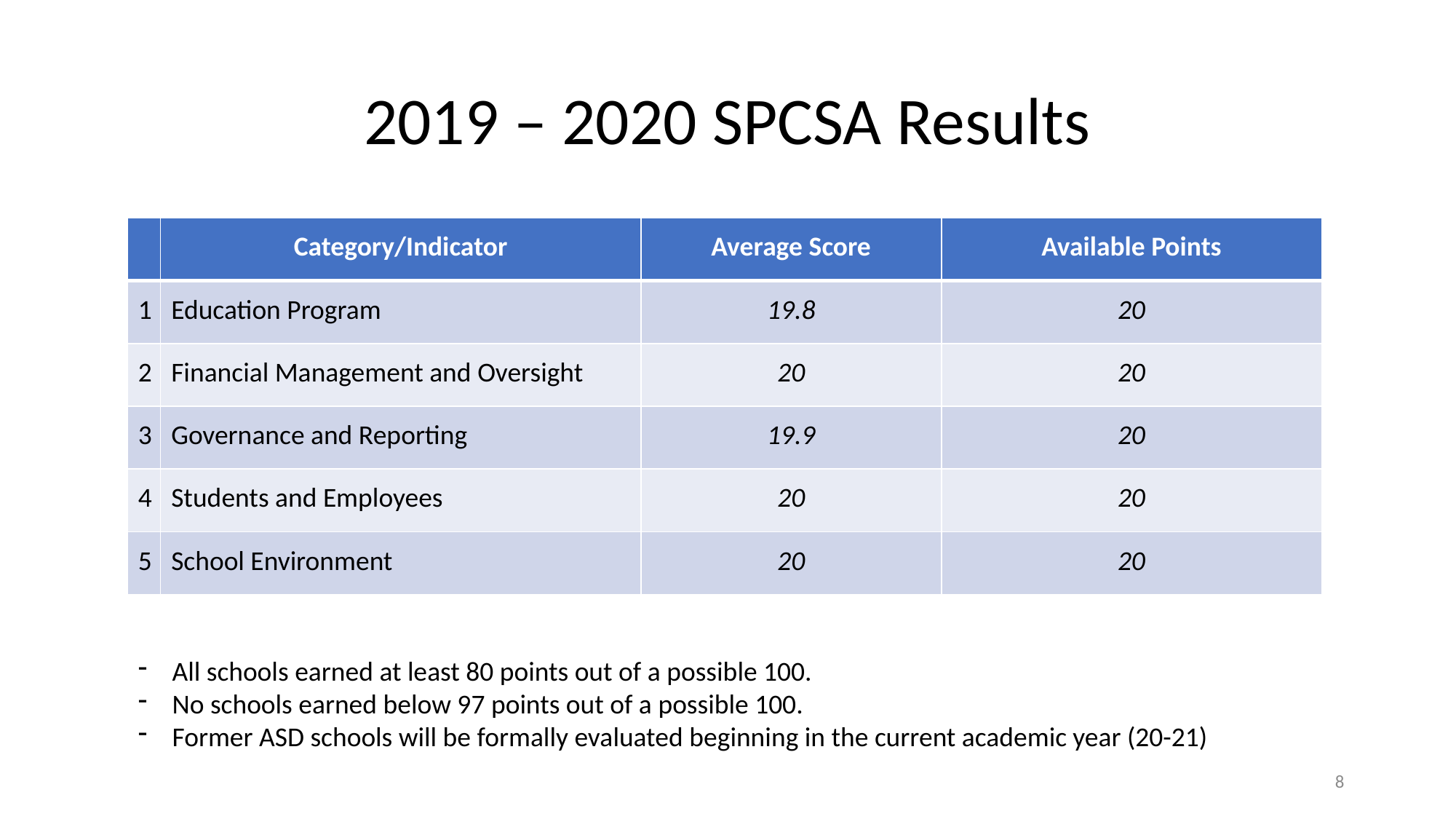

# 2019 – 2020 SPCSA Results
|  | Category/Indicator | Average Score | Available Points |
| --- | --- | --- | --- |
| 1 | Education Program | 19.8 | 20 |
| 2 | Financial Management and Oversight | 20 | 20 |
| 3 | Governance and Reporting | 19.9 | 20 |
| 4 | Students and Employees | 20 | 20 |
| 5 | School Environment | 20 | 20 |
All schools earned at least 80 points out of a possible 100.
No schools earned below 97 points out of a possible 100.
Former ASD schools will be formally evaluated beginning in the current academic year (20-21)

8